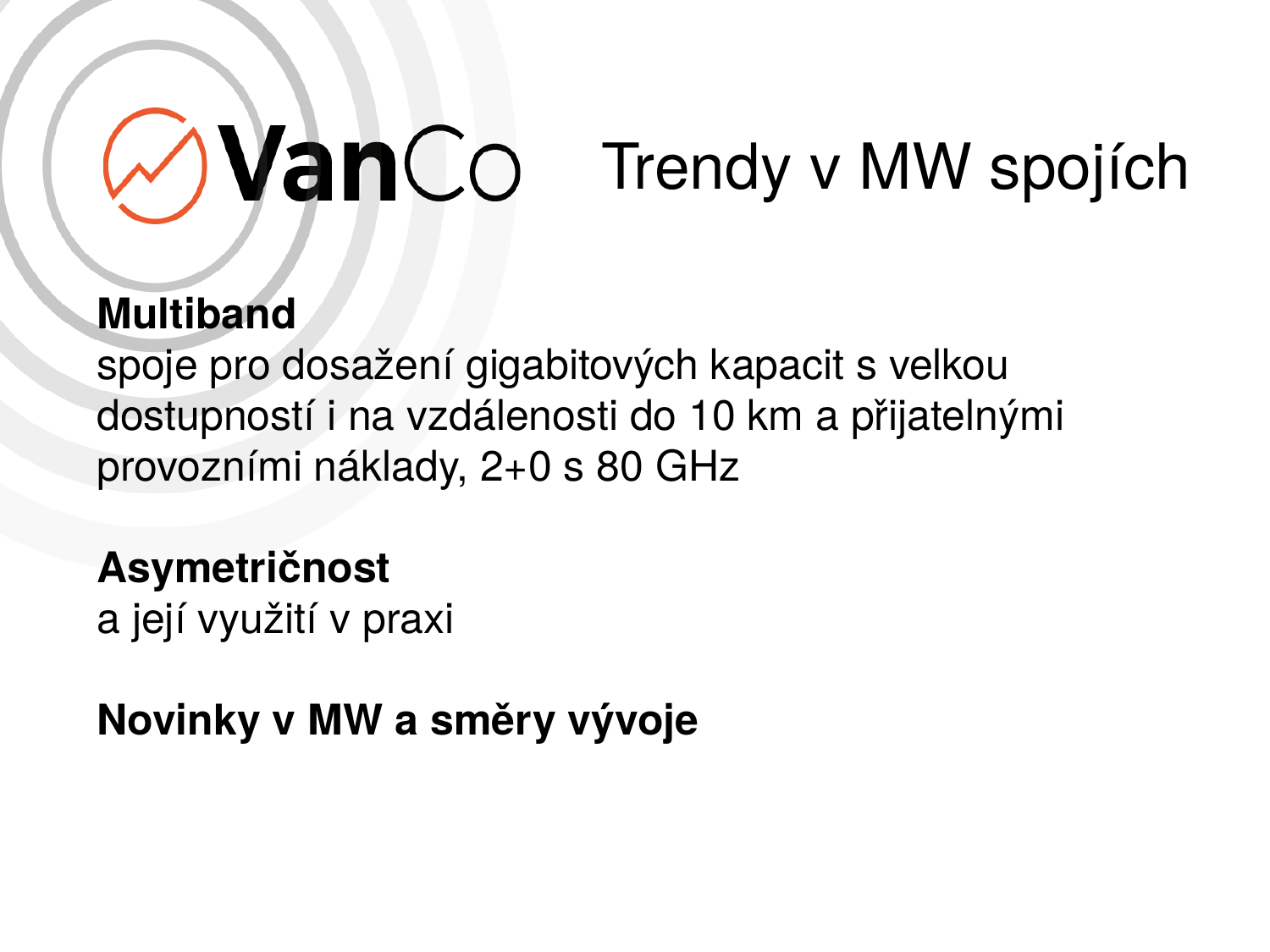

Trendy v MW spojích
# Multiband spoje pro dosažení gigabitových kapacit s velkou dostupností i na vzdálenosti do 10 km a přijatelnými provozními náklady, 2+0 s 80 GHz Asymetričnost a její využití v praxi Novinky v MW a směry vývoje